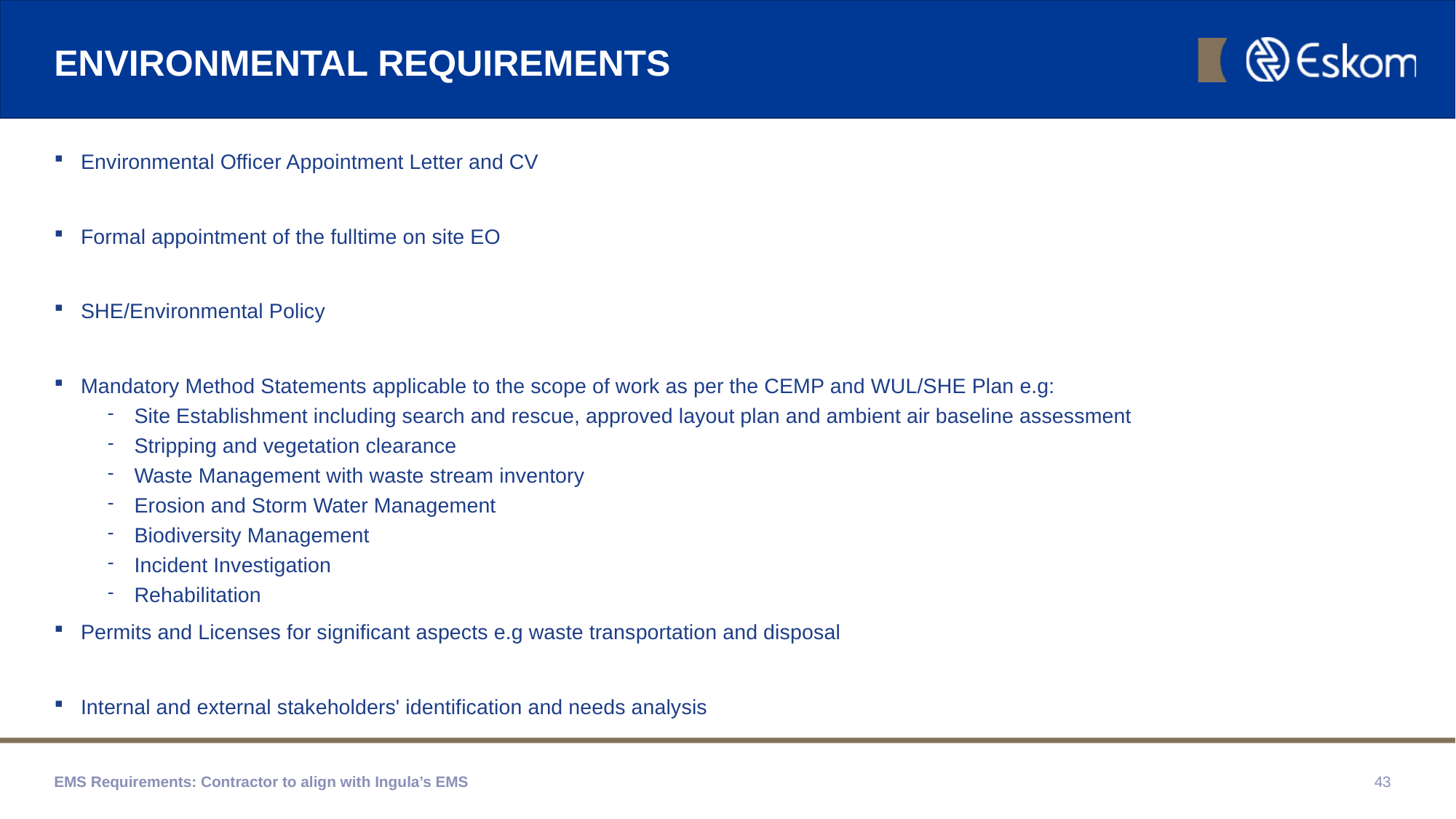

# ENVIRONMENTAL REQUIREMENTS
Environmental Officer Appointment Letter and CV

Formal appointment of the fulltime on site EO

SHE/Environmental Policy

Mandatory Method Statements applicable to the scope of work as per the CEMP and WUL/SHE Plan e.g:
Site Establishment including search and rescue, approved layout plan and ambient air baseline assessment
Stripping and vegetation clearance
Waste Management with waste stream inventory
Erosion and Storm Water Management
Biodiversity Management
Incident Investigation
Rehabilitation
Permits and Licenses for significant aspects e.g waste transportation and disposal

Internal and external stakeholders' identification and needs analysis

EMS Requirements: Contractor to align with Ingula’s EMS
43